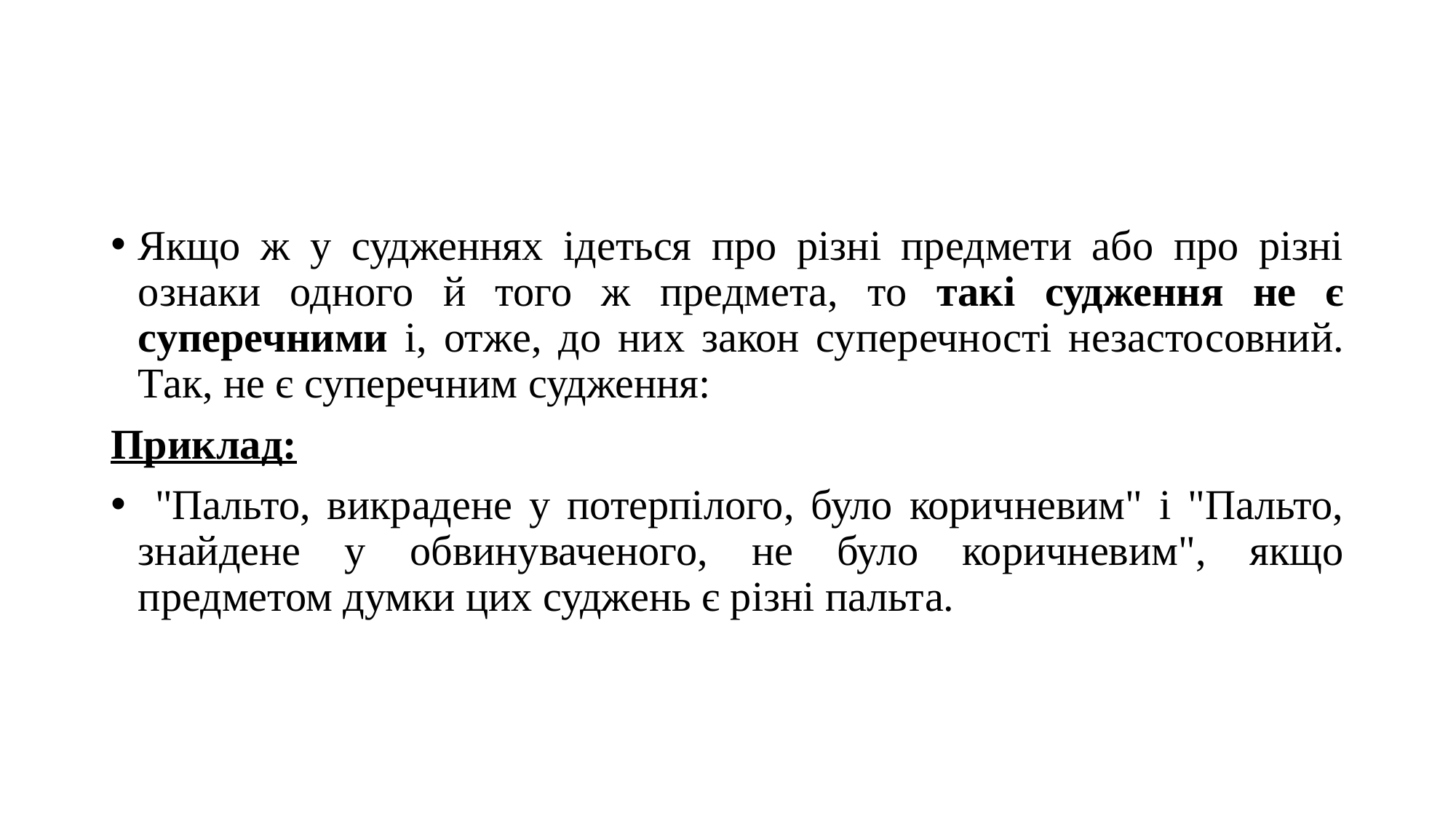

Якщо ж у судженнях ідеться про різні предмети або про різні ознаки одного й того ж предмета, то такі судження не є суперечними і, отже, до них закон супе­речності незастосовний. Так, не є суперечним судження:
Приклад:
 "Пальто, викрадене у потерпілого, було коричневим" і "Пальто, знайдене у обвинуваченого, не було коричневим", якщо предметом думки цих суджень є різні пальта.